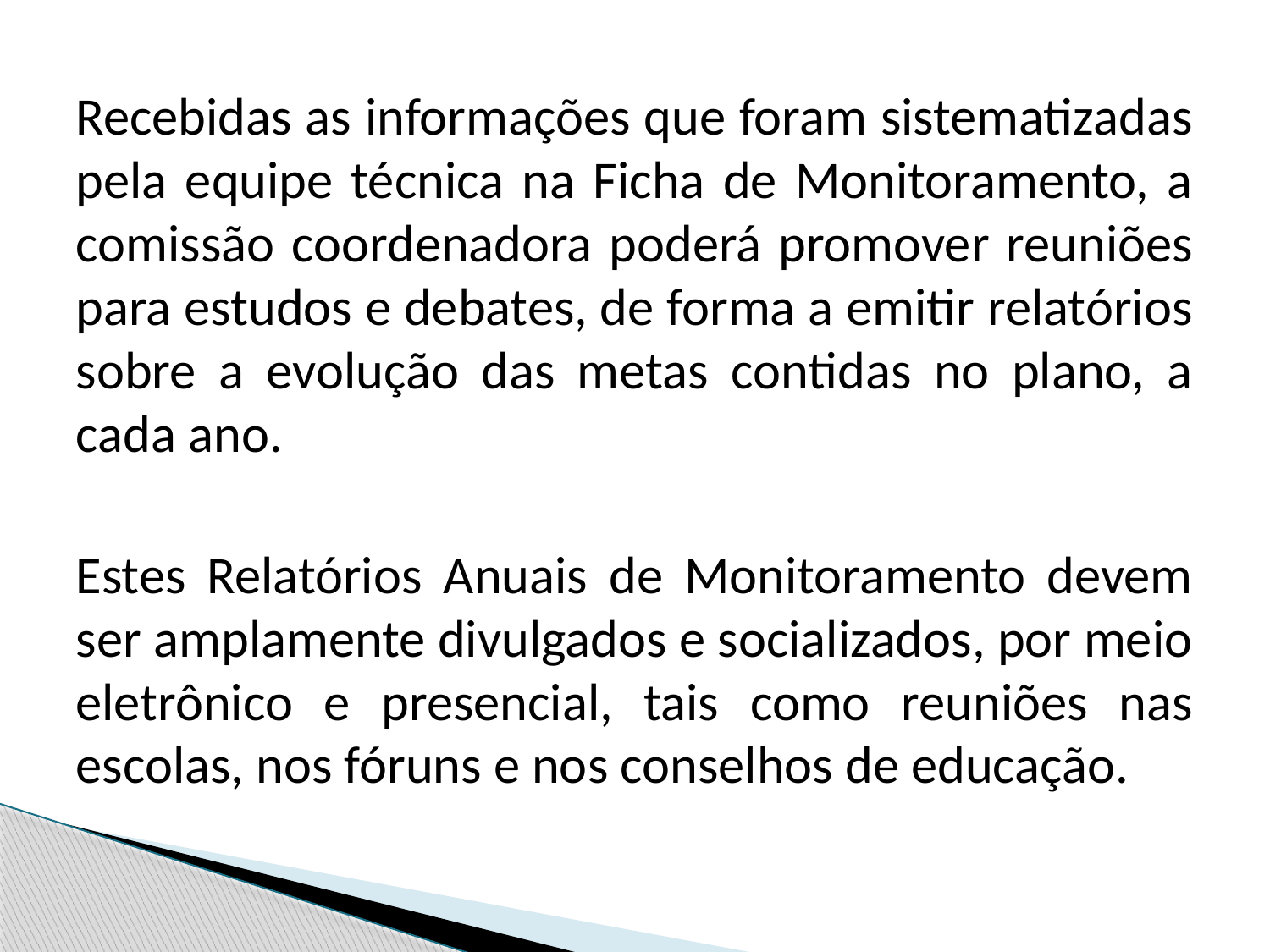

Recebidas as informações que foram sistematizadas pela equipe técnica na Ficha de Monitoramento, a comissão coordenadora poderá promover reuniões para estudos e debates, de forma a emitir relatórios sobre a evolução das metas contidas no plano, a cada ano.

Estes Relatórios Anuais de Monitoramento devem ser amplamente divulgados e socializados, por meio eletrônico e presencial, tais como reuniões nas escolas, nos fóruns e nos conselhos de educação.